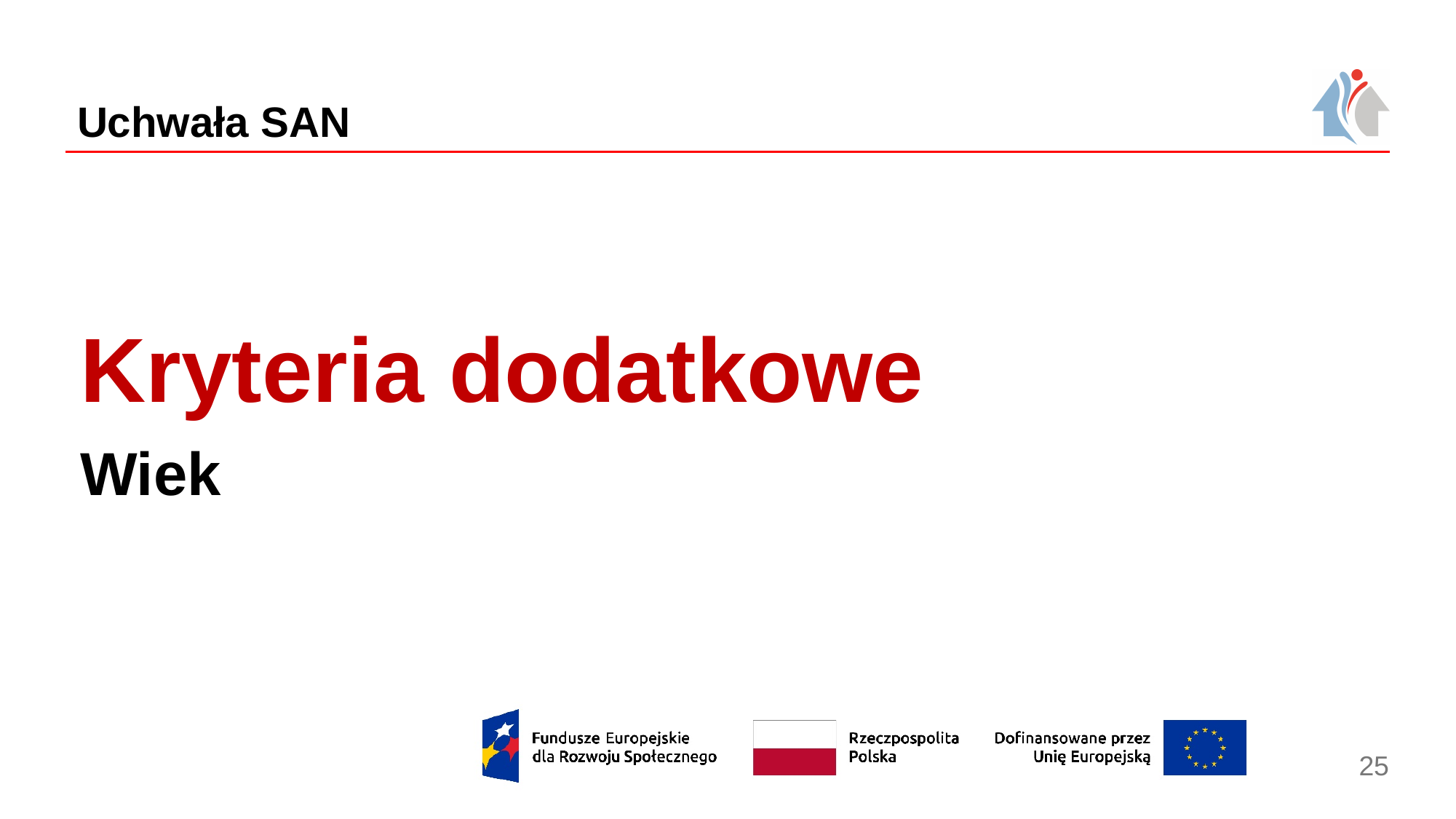

Uchwała SAN
# Kryteria dodatkowe Wiek
25